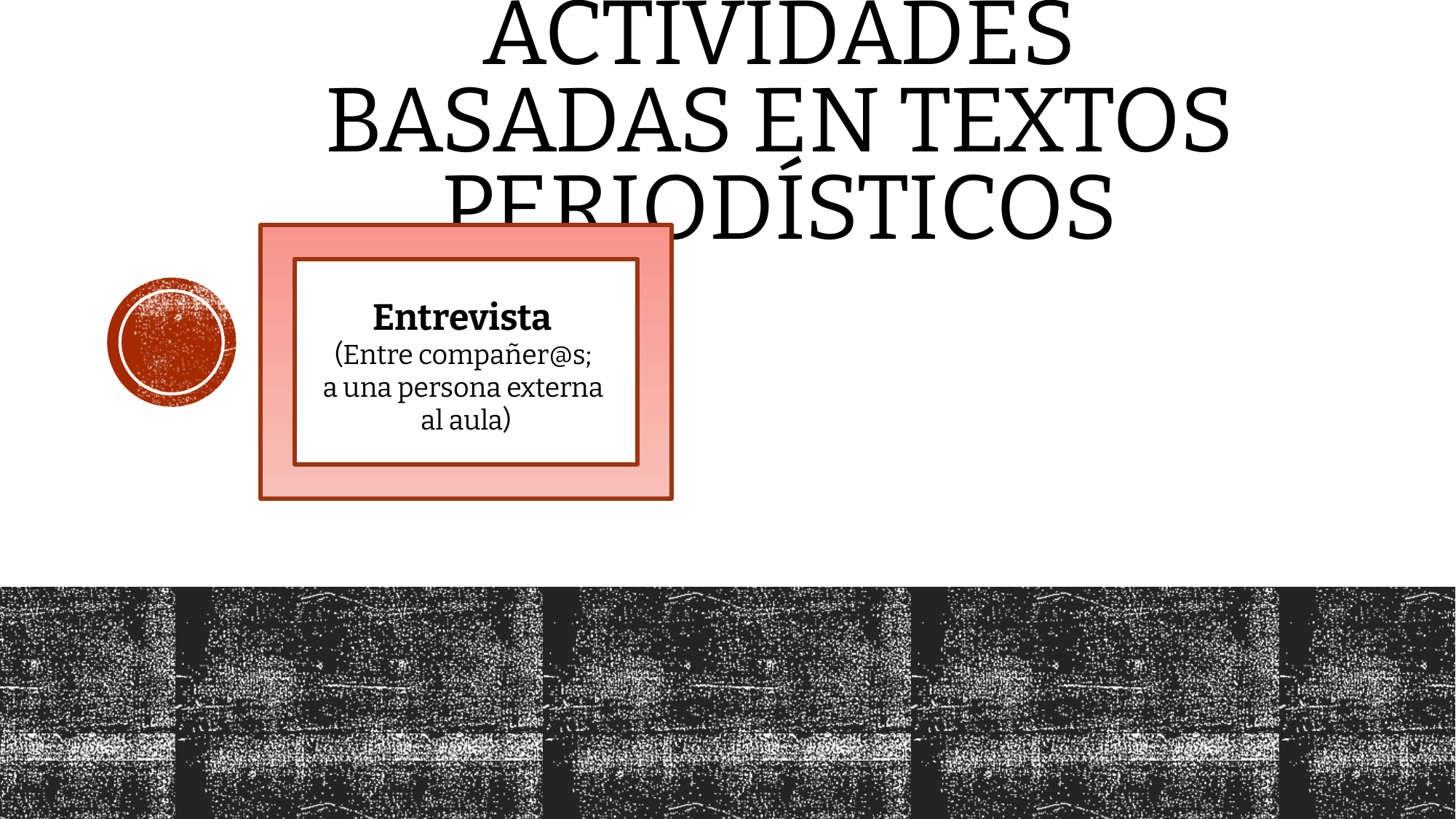

# ACTIVIDADES BASADAS EN TEXTOS PERIODÍSTICOS

Entrevista
(Entre compañer@s;
a una persona externa
al aula)